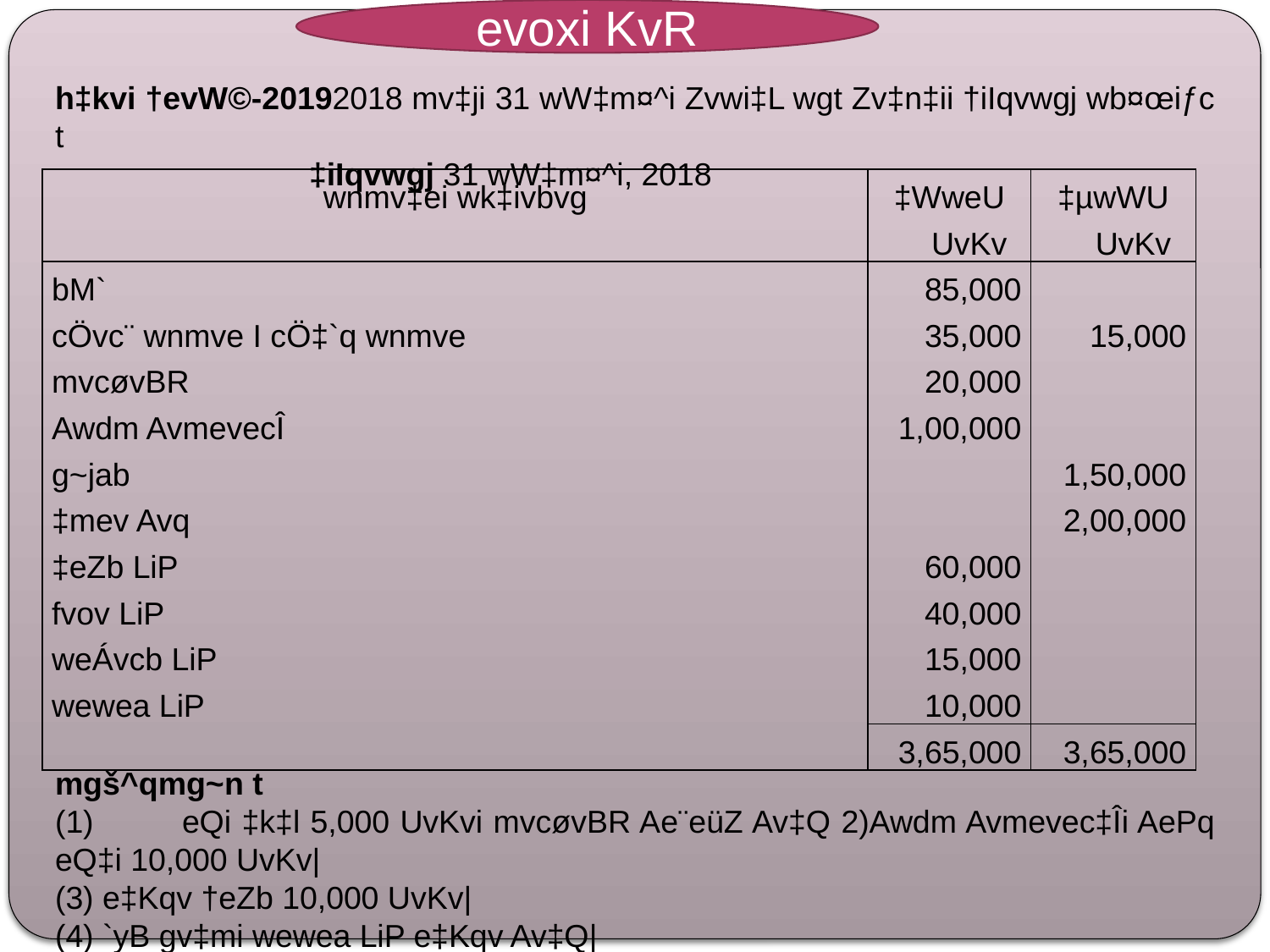

evoxi KvR
h‡kvi †evW©-20192018 mv‡ji 31 wW‡m¤^i Zvwi‡L wgt Zv‡n‡ii †iIqvwgj wb¤œiƒc t
		‡iIqvwgj 31 wW‡m¤^i, 2018

mgš^qmg~n t
(1)	eQi ‡k‡l 5,000 UvKvi mvcøvBR Ae¨eüZ Av‡Q 2)Awdm Avmevec‡Îi AePq eQ‡i 10,000 UvKv|
(3) e‡Kqv †eZb 10,000 UvKv|
(4) `yB gv‡mi wewea LiP e‡Kqv Av‡Q|
| wnmv‡ei wk‡ivbvg | ‡WweU UvKv | ‡µwWU UvKv |
| --- | --- | --- |
| bM` | 85,000 |  |
| cÖvc¨ wnmve I cÖ‡`q wnmve | 35,000 | 15,000 |
| mvcøvBR | 20,000 |  |
| Awdm AvmevecÎ | 1,00,000 |  |
| g~jab |  | 1,50,000 |
| ‡mev Avq |  | 2,00,000 |
| ‡eZb LiP | 60,000 |  |
| fvov LiP | 40,000 |  |
| weÁvcb LiP | 15,000 |  |
| wewea LiP | 10,000 |  |
|  | 3,65,000 | 3,65,000 |